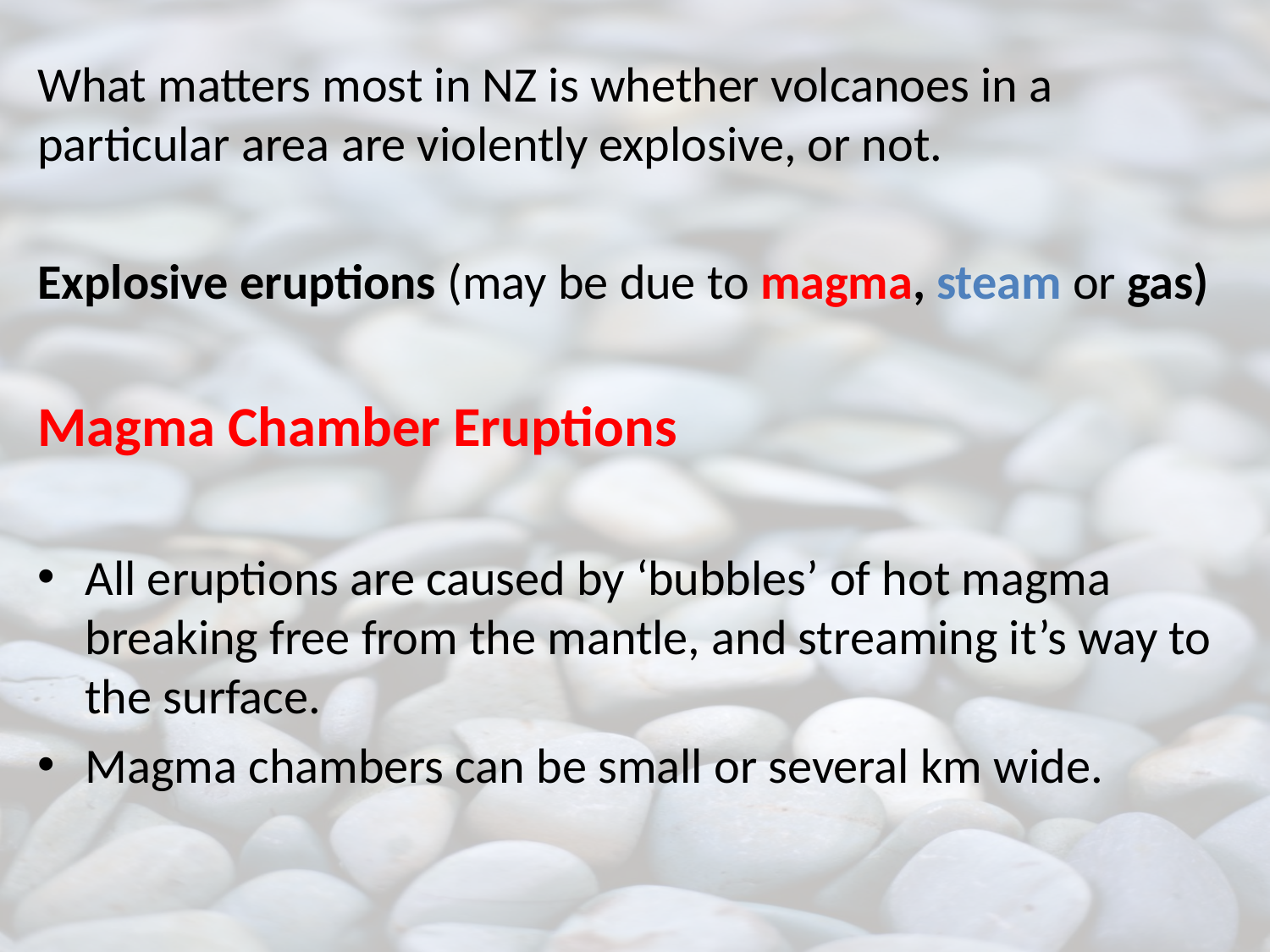

What matters most in NZ is whether volcanoes in a particular area are violently explosive, or not.

Explosive eruptions (may be due to magma, steam or gas)

Magma Chamber Eruptions

All eruptions are caused by ‘bubbles’ of hot magma breaking free from the mantle, and streaming it’s way to the surface.
Magma chambers can be small or several km wide.